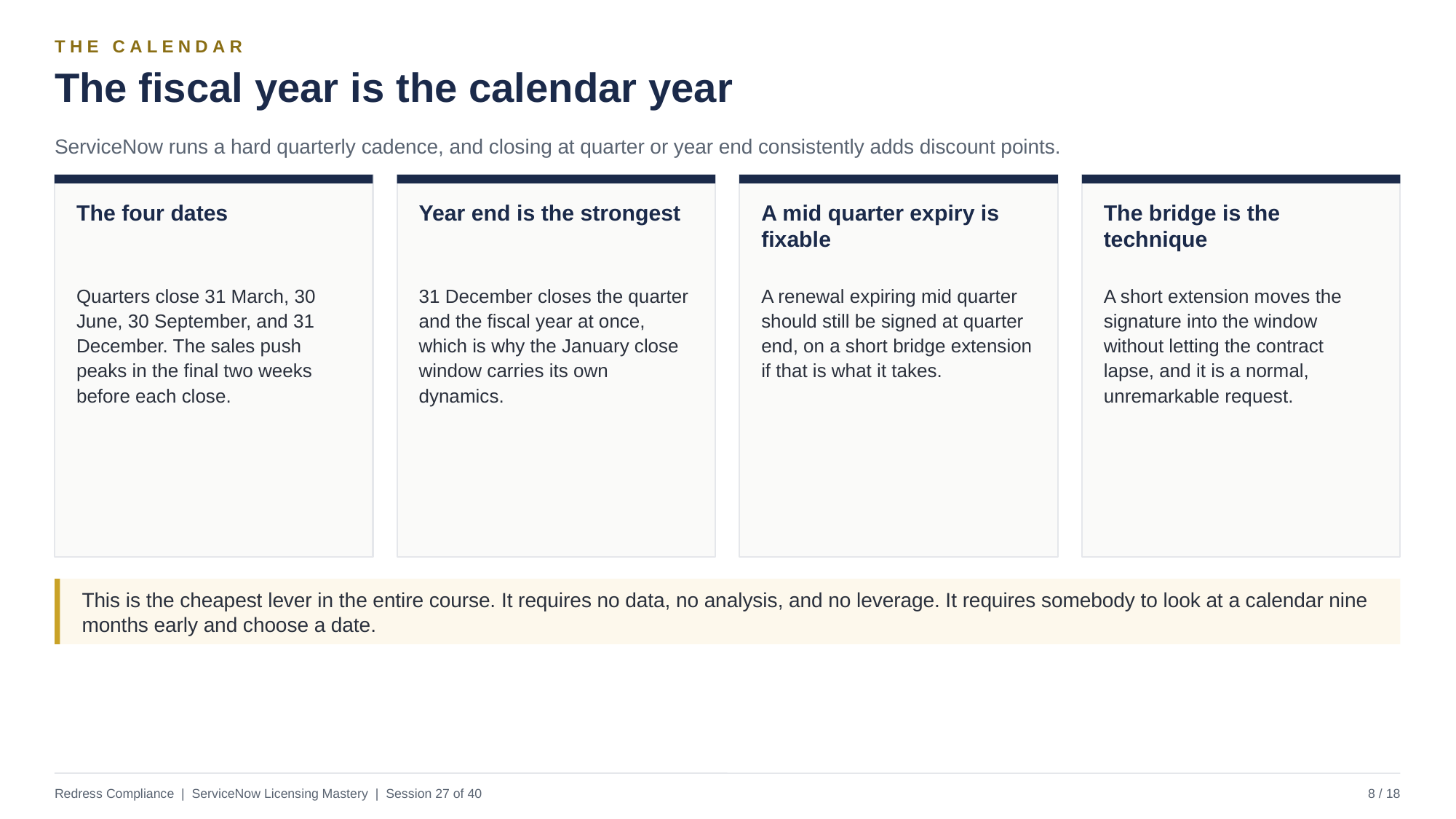

THE CALENDAR
The fiscal year is the calendar year
ServiceNow runs a hard quarterly cadence, and closing at quarter or year end consistently adds discount points.

The four dates
Year end is the strongest
A mid quarter expiry is fixable
The bridge is the technique
Quarters close 31 March, 30 June, 30 September, and 31 December. The sales push peaks in the final two weeks before each close.
31 December closes the quarter and the fiscal year at once, which is why the January close window carries its own dynamics.
A renewal expiring mid quarter should still be signed at quarter end, on a short bridge extension if that is what it takes.
A short extension moves the signature into the window without letting the contract lapse, and it is a normal, unremarkable request.

This is the cheapest lever in the entire course. It requires no data, no analysis, and no leverage. It requires somebody to look at a calendar nine months early and choose a date.

Redress Compliance  |  ServiceNow Licensing Mastery  |  Session 27 of 40
8 / 18